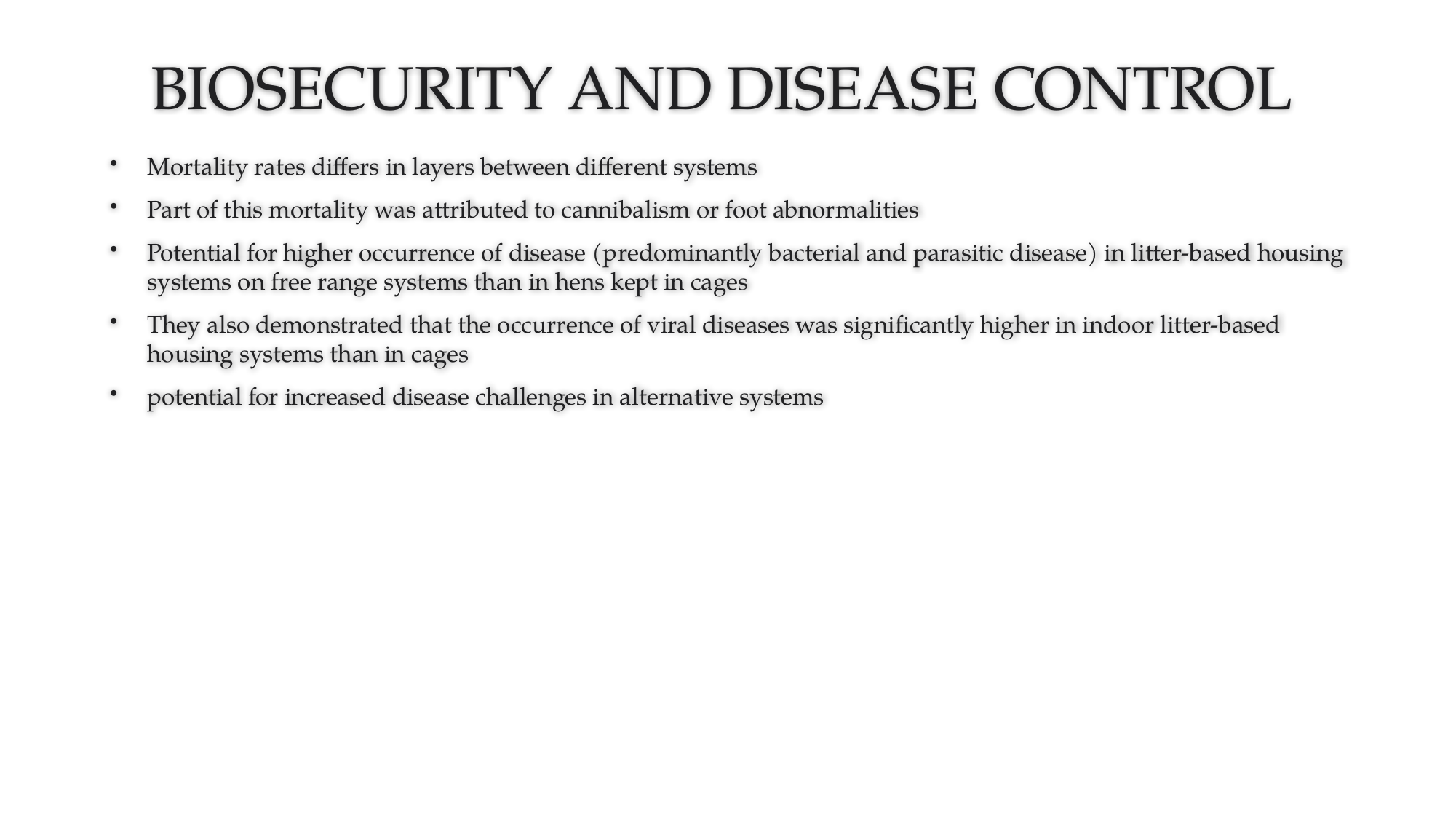

# BIOSECURITY AND DISEASE CONTROL
Mortality rates differs in layers between different systems
Part of this mortality was attributed to cannibalism or foot abnormalities
Potential for higher occurrence of disease (predominantly bacterial and parasitic disease) in litter-based housing systems on free range systems than in hens kept in cages
They also demonstrated that the occurrence of viral diseases was significantly higher in indoor litter-based housing systems than in cages
potential for increased disease challenges in alternative systems